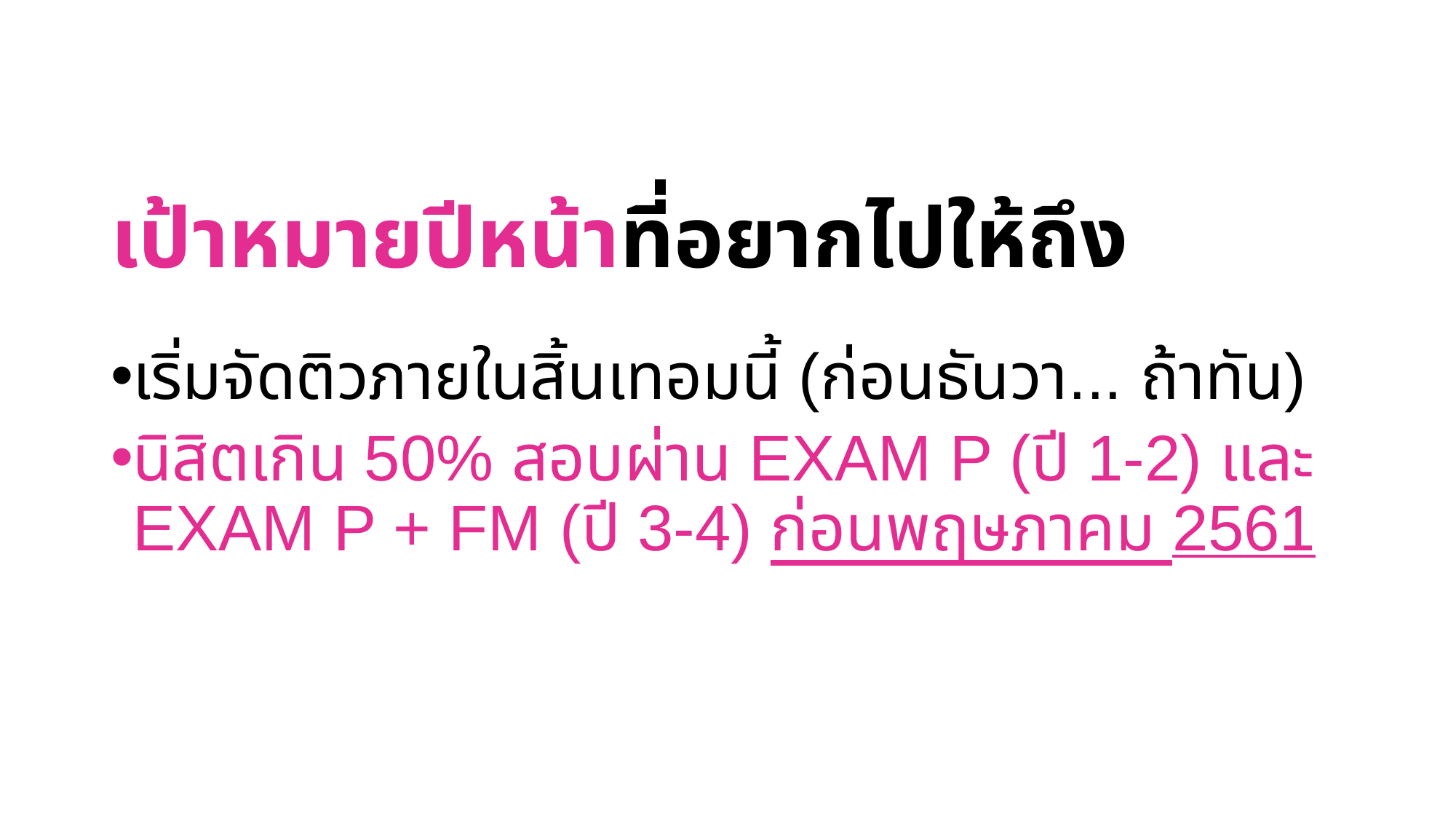

# เป้าหมายปีหน้าที่อยากไปให้ถึง
เริ่มจัดติวภายในสิ้นเทอมนี้ (ก่อนธันวา... ถ้าทัน)
นิสิตเกิน 50% สอบผ่าน EXAM P (ปี 1-2) และ EXAM P + FM (ปี 3-4) ก่อนพฤษภาคม 2561